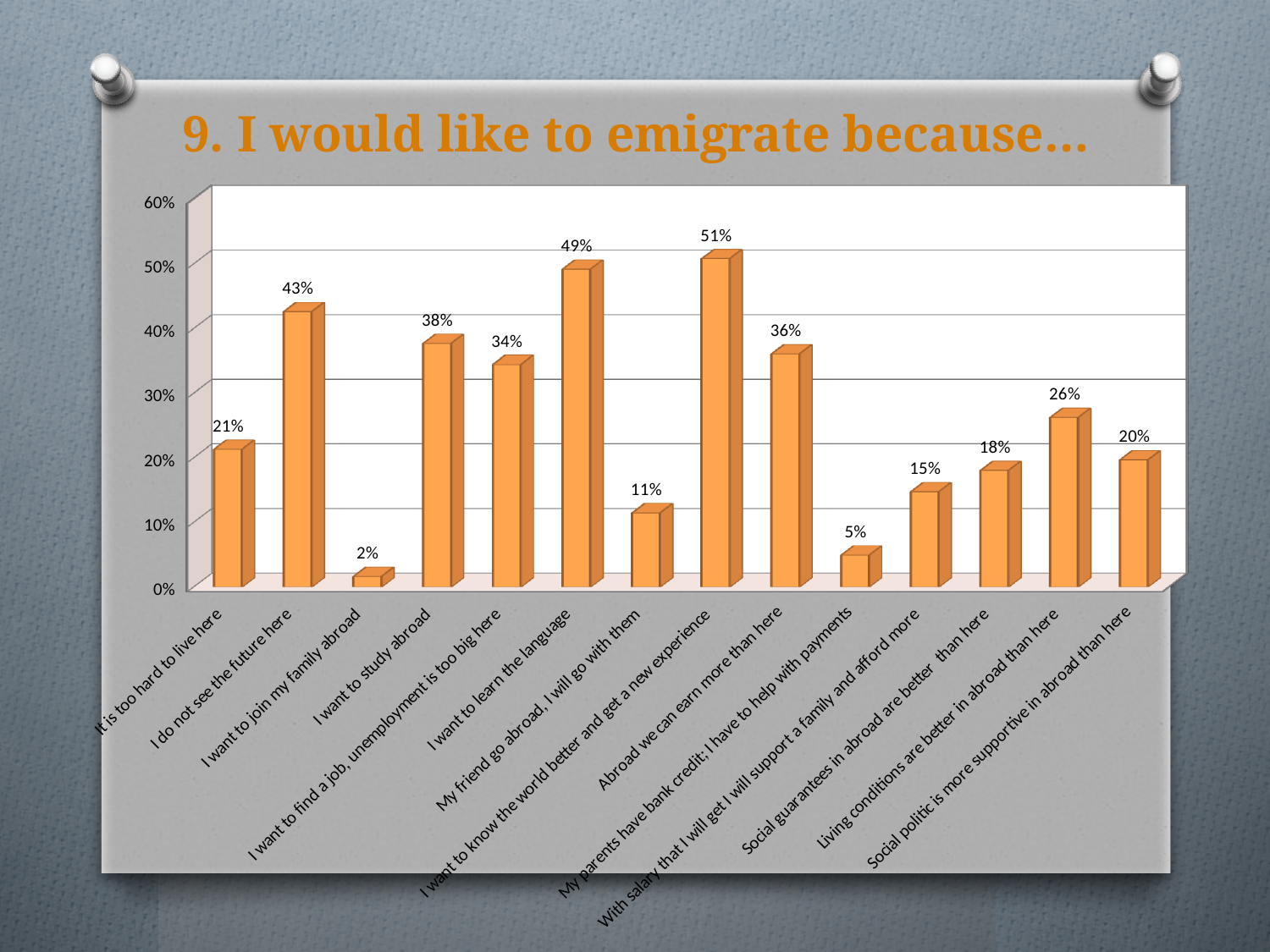

# 9. I would like to emigrate because…

[unsupported chart]